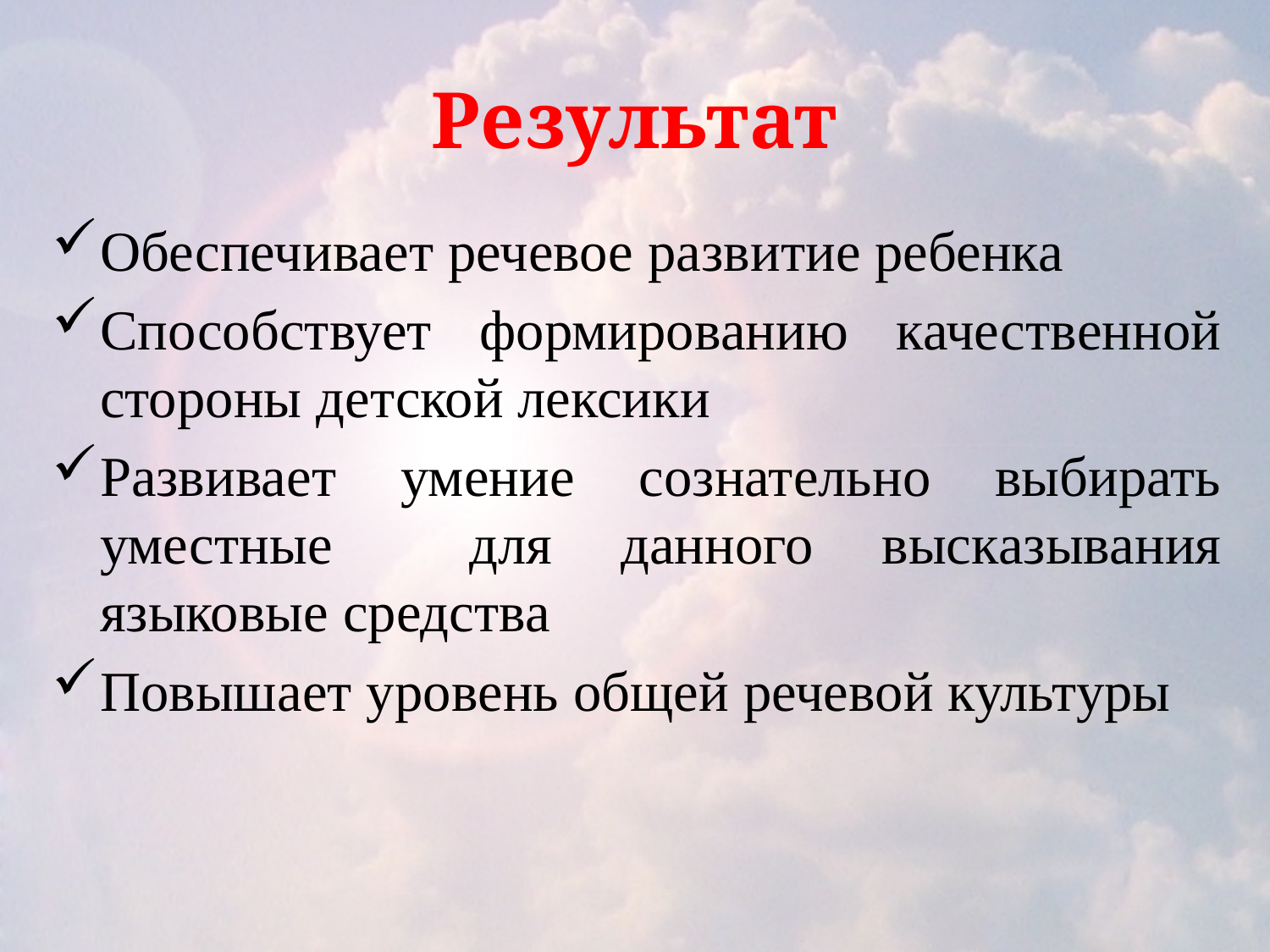

# Результат
Обеспечивает речевое развитие ребенка
Способствует формированию качественной стороны детской лексики
Развивает умение сознательно выбирать уместные  для данного высказывания языковые средства
Повышает уровень общей речевой культуры